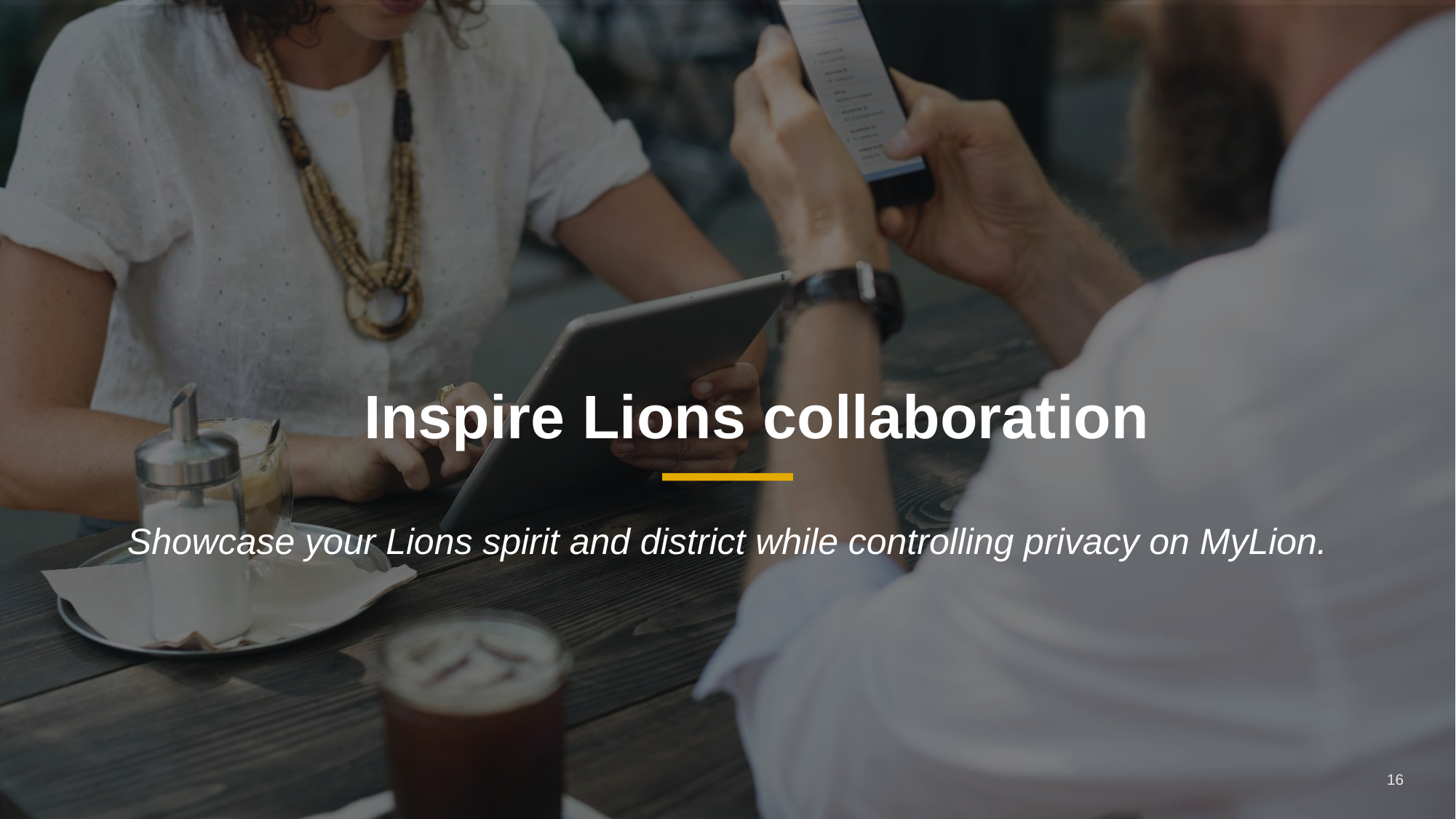

Inspire Lions collaboration

Showcase your Lions spirit and district while controlling privacy on MyLion.